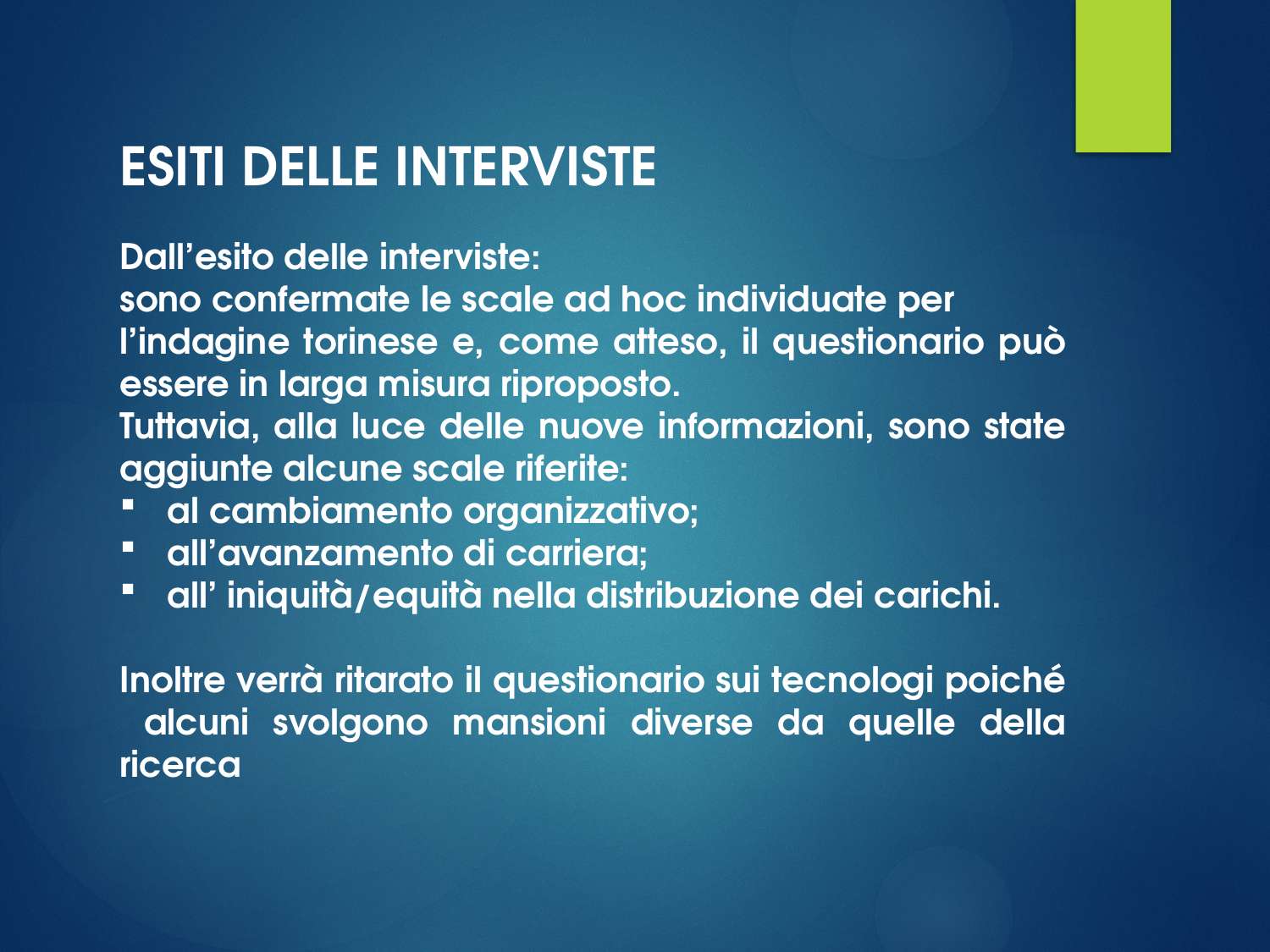

ESITI DELLE INTERVISTE

Dall’esito delle interviste:
sono confermate le scale ad hoc individuate per
l’indagine torinese e, come atteso, il questionario può essere in larga misura riproposto.
Tuttavia, alla luce delle nuove informazioni, sono state aggiunte alcune scale riferite:
al cambiamento organizzativo;
all’avanzamento di carriera;
all’ iniquità/equità nella distribuzione dei carichi.

Inoltre verrà ritarato il questionario sui tecnologi poiché  alcuni svolgono mansioni diverse da quelle della ricerca